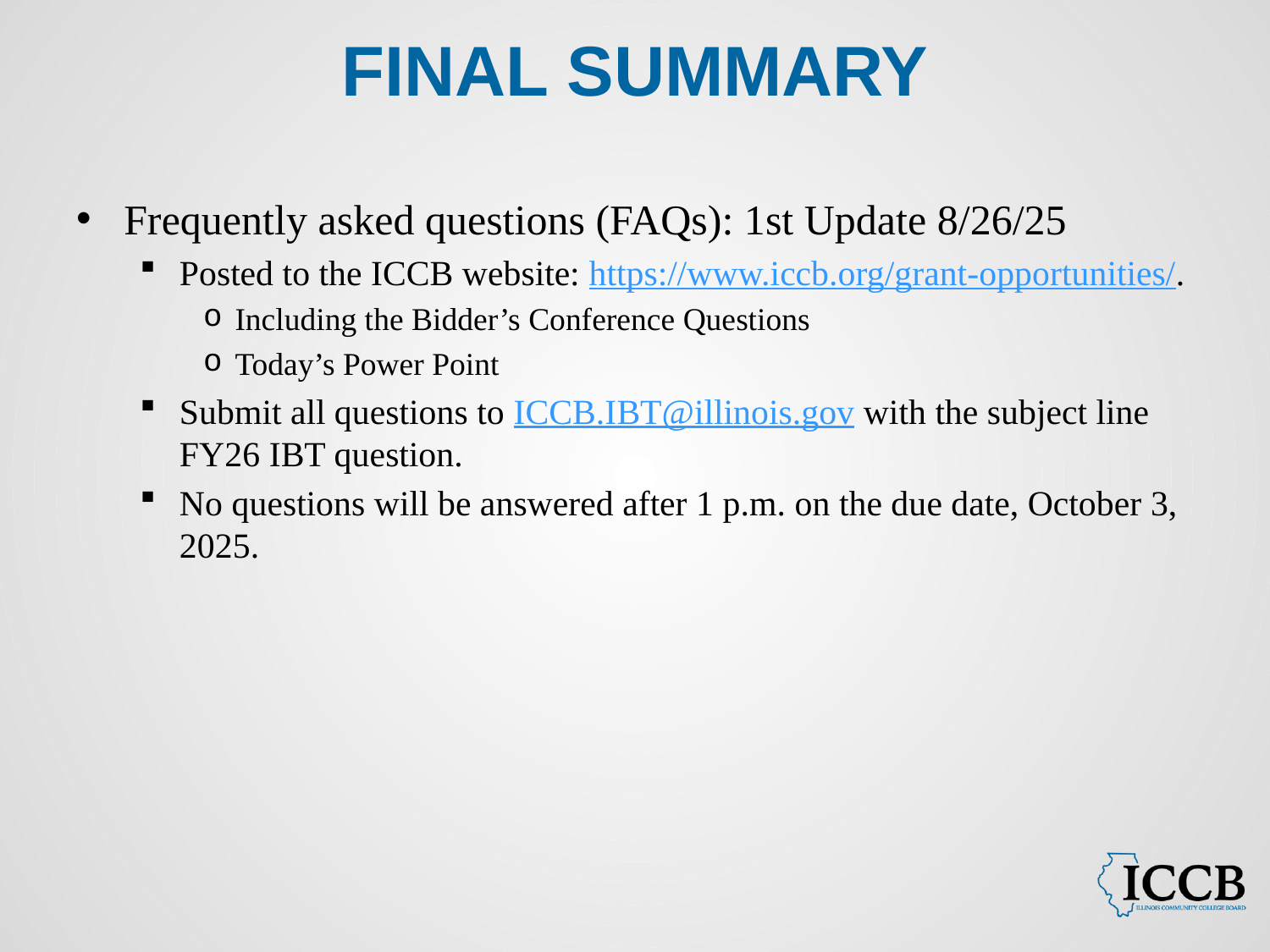

# Final Summary

Frequently asked questions (FAQs): 1st Update 8/26/25
Posted to the ICCB website: https://www.iccb.org/grant-opportunities/.
Including the Bidder’s Conference Questions
Today’s Power Point
Submit all questions to ICCB.IBT@illinois.gov with the subject line FY26 IBT question.
No questions will be answered after 1 p.m. on the due date, October 3, 2025.